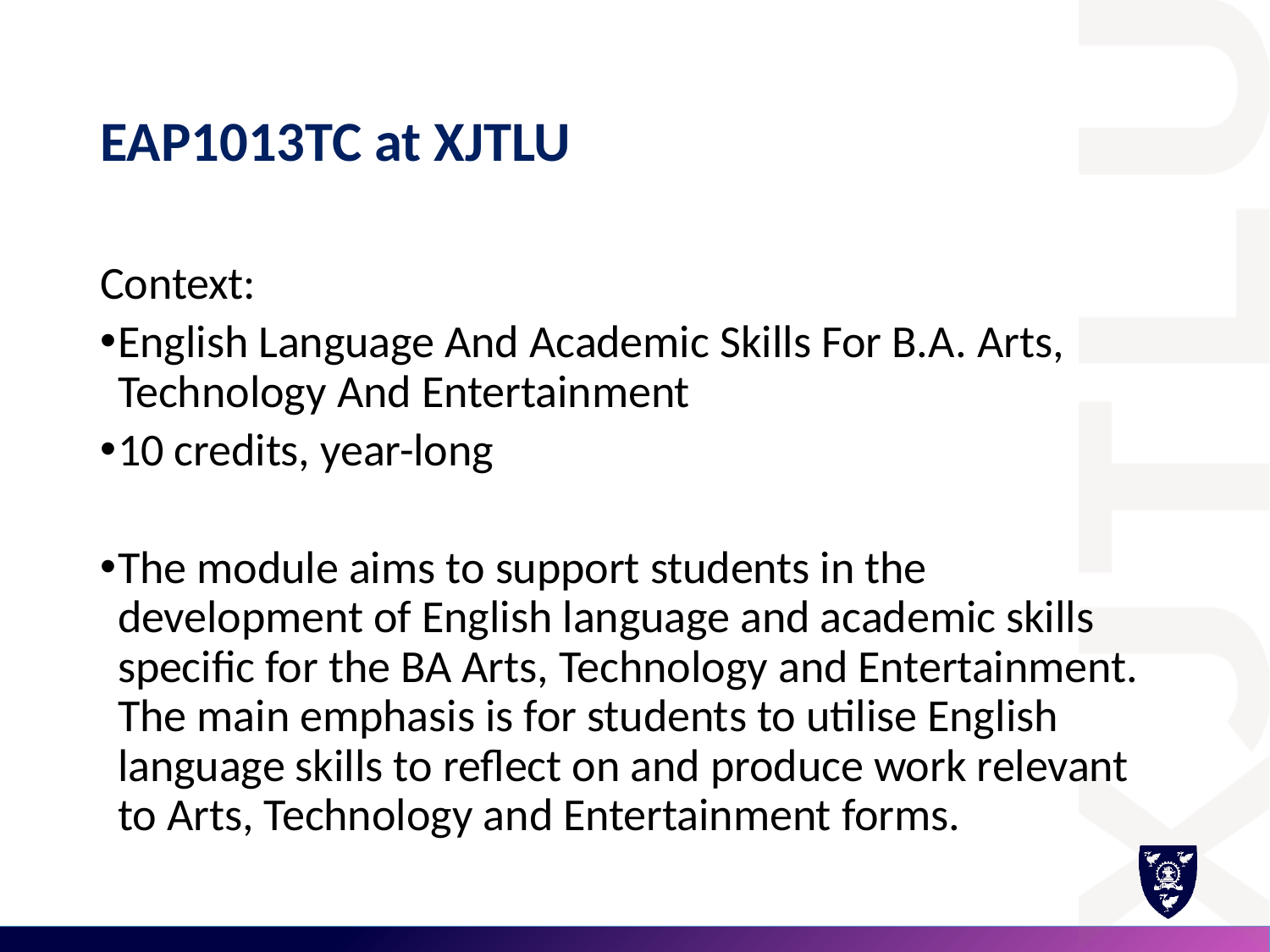

# EAP1013TC at XJTLU
Context:
English Language And Academic Skills For B.A. Arts, Technology And Entertainment
10 credits, year-long

The module aims to support students in the development of English language and academic skills specific for the BA Arts, Technology and Entertainment. The main emphasis is for students to utilise English language skills to reflect on and produce work relevant to Arts, Technology and Entertainment forms.